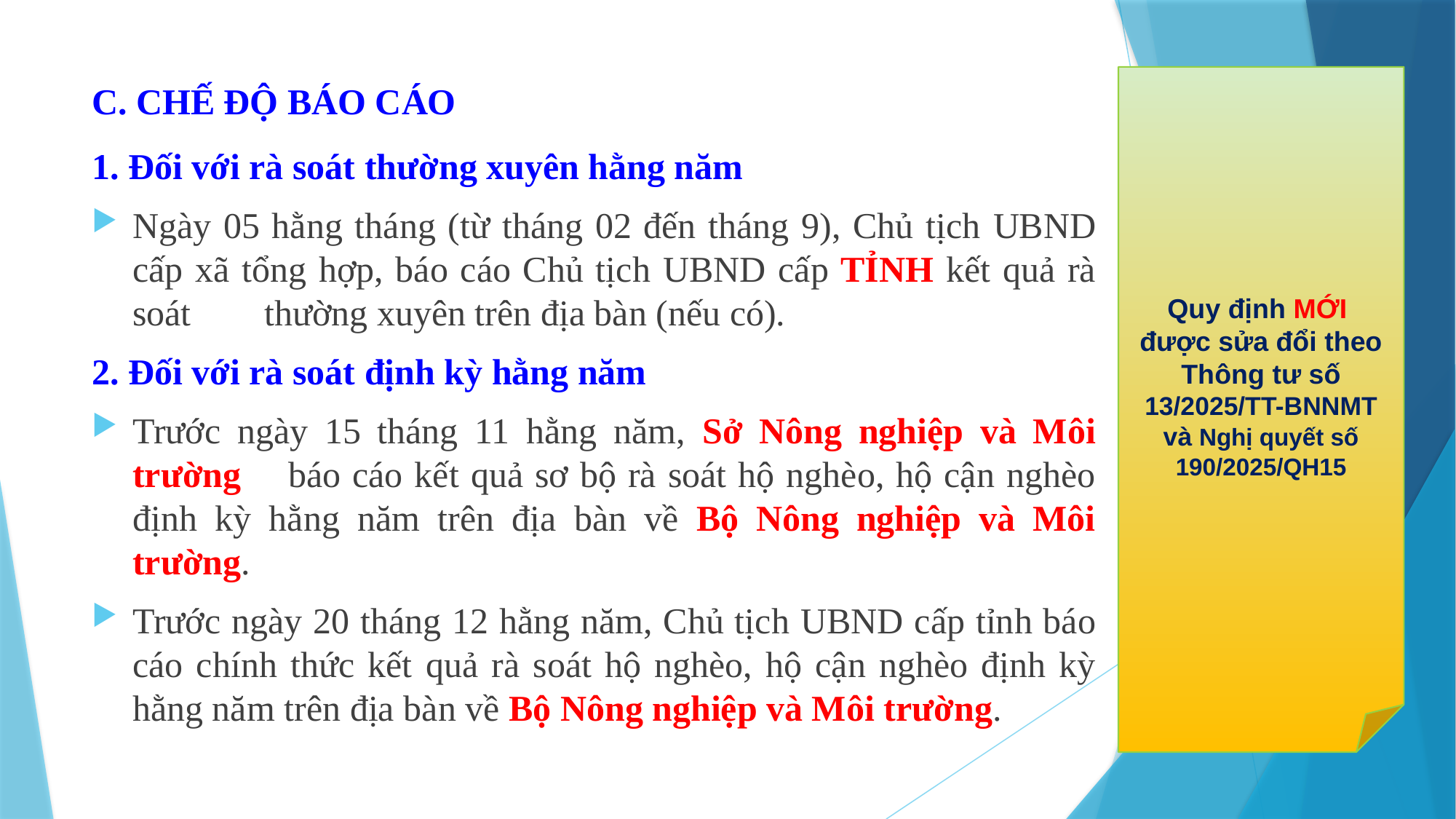

Quy định MỚI
được sửa đổi theo Thông tư số 13/2025/TT-BNNMT và Nghị quyết số 190/2025/QH15
# C. CHẾ ĐỘ BÁO CÁO
1. Đối với rà soát thường xuyên hằng năm
Ngày 05 hằng tháng (từ tháng 02 đến tháng 9), Chủ tịch UBND cấp xã tổng hợp, báo cáo Chủ tịch UBND cấp TỈNH kết quả rà soát        thường xuyên trên địa bàn (nếu có).
2. Đối với rà soát định kỳ hằng năm
Trước ngày 15 tháng 11 hằng năm, Sở Nông nghiệp và Môi trường    báo cáo kết quả sơ bộ rà soát hộ nghèo, hộ cận nghèo định kỳ hằng năm trên địa bàn về Bộ Nông nghiệp và Môi trường.
Trước ngày 20 tháng 12 hằng năm, Chủ tịch UBND cấp tỉnh báo cáo chính thức kết quả rà soát hộ nghèo, hộ cận nghèo định kỳ hằng năm trên địa bàn về Bộ Nông nghiệp và Môi trường.